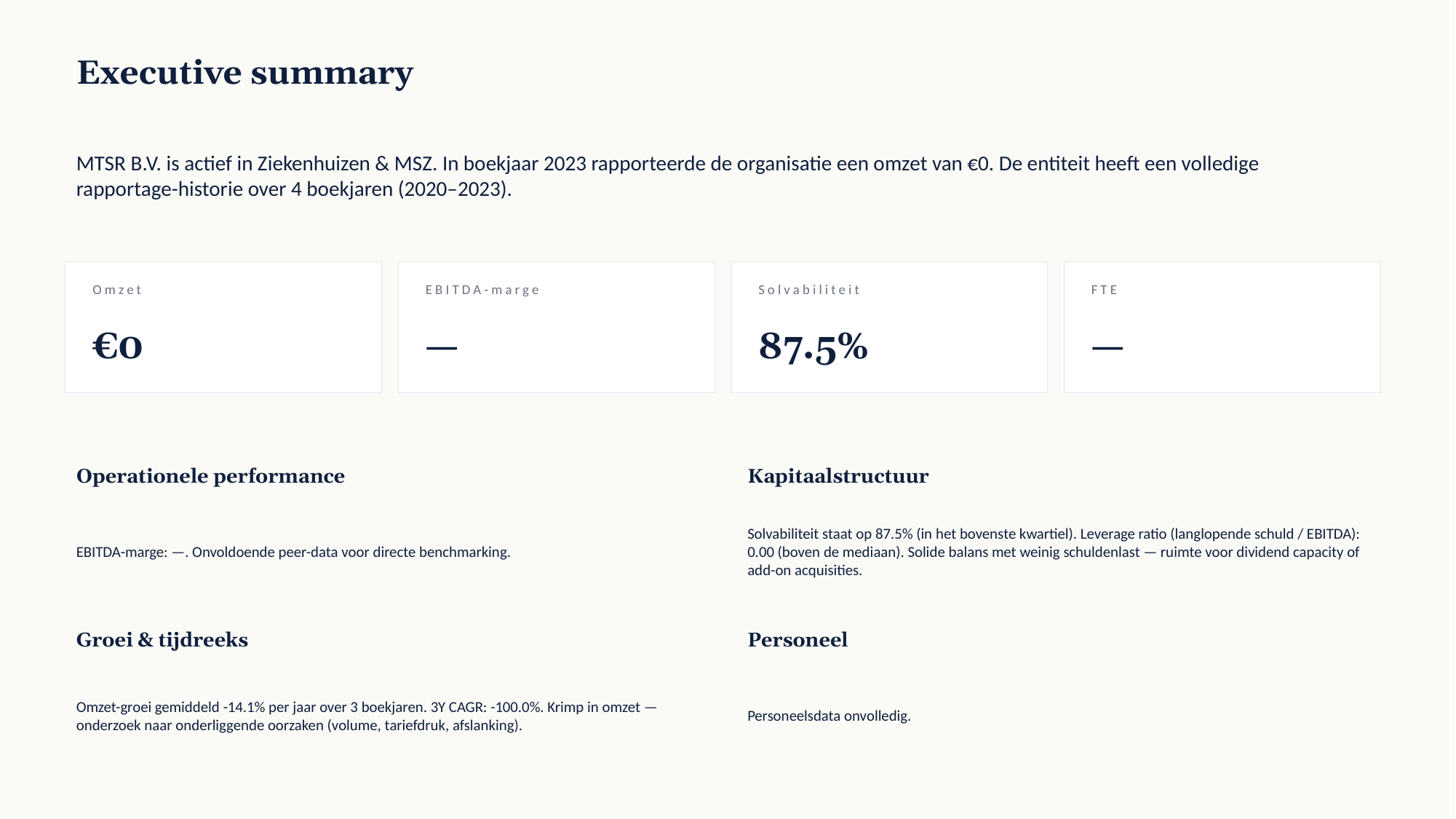

Executive summary
MTSR B.V. is actief in Ziekenhuizen & MSZ. In boekjaar 2023 rapporteerde de organisatie een omzet van €0. De entiteit heeft een volledige rapportage-historie over 4 boekjaren (2020–2023).

Omzet
EBITDA-marge
Solvabiliteit
FTE
€0
—
87.5%
—
Operationele performance
Kapitaalstructuur
EBITDA-marge: —. Onvoldoende peer-data voor directe benchmarking.
Solvabiliteit staat op 87.5% (in het bovenste kwartiel). Leverage ratio (langlopende schuld / EBITDA): 0.00 (boven de mediaan). Solide balans met weinig schuldenlast — ruimte voor dividend capacity of add-on acquisities.
Groei & tijdreeks
Personeel
Omzet-groei gemiddeld -14.1% per jaar over 3 boekjaren. 3Y CAGR: -100.0%. Krimp in omzet — onderzoek naar onderliggende oorzaken (volume, tariefdruk, afslanking).
Personeelsdata onvolledig.